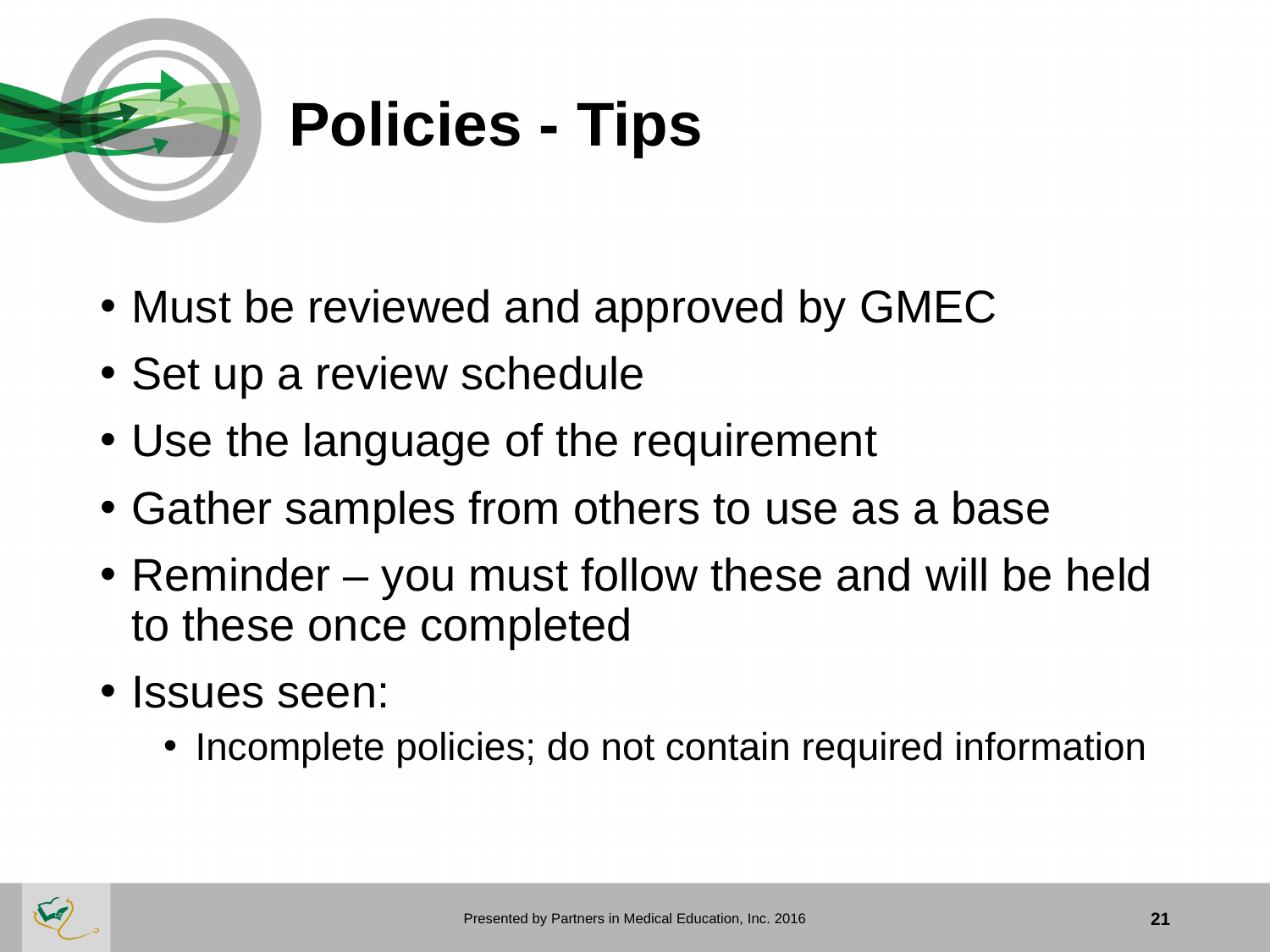

# Policies - Tips
Must be reviewed and approved by GMEC
Set up a review schedule
Use the language of the requirement
Gather samples from others to use as a base
Reminder – you must follow these and will be held to these once completed
Issues seen:
Incomplete policies; do not contain required information
Presented by Partners in Medical Education, Inc. 2016
21